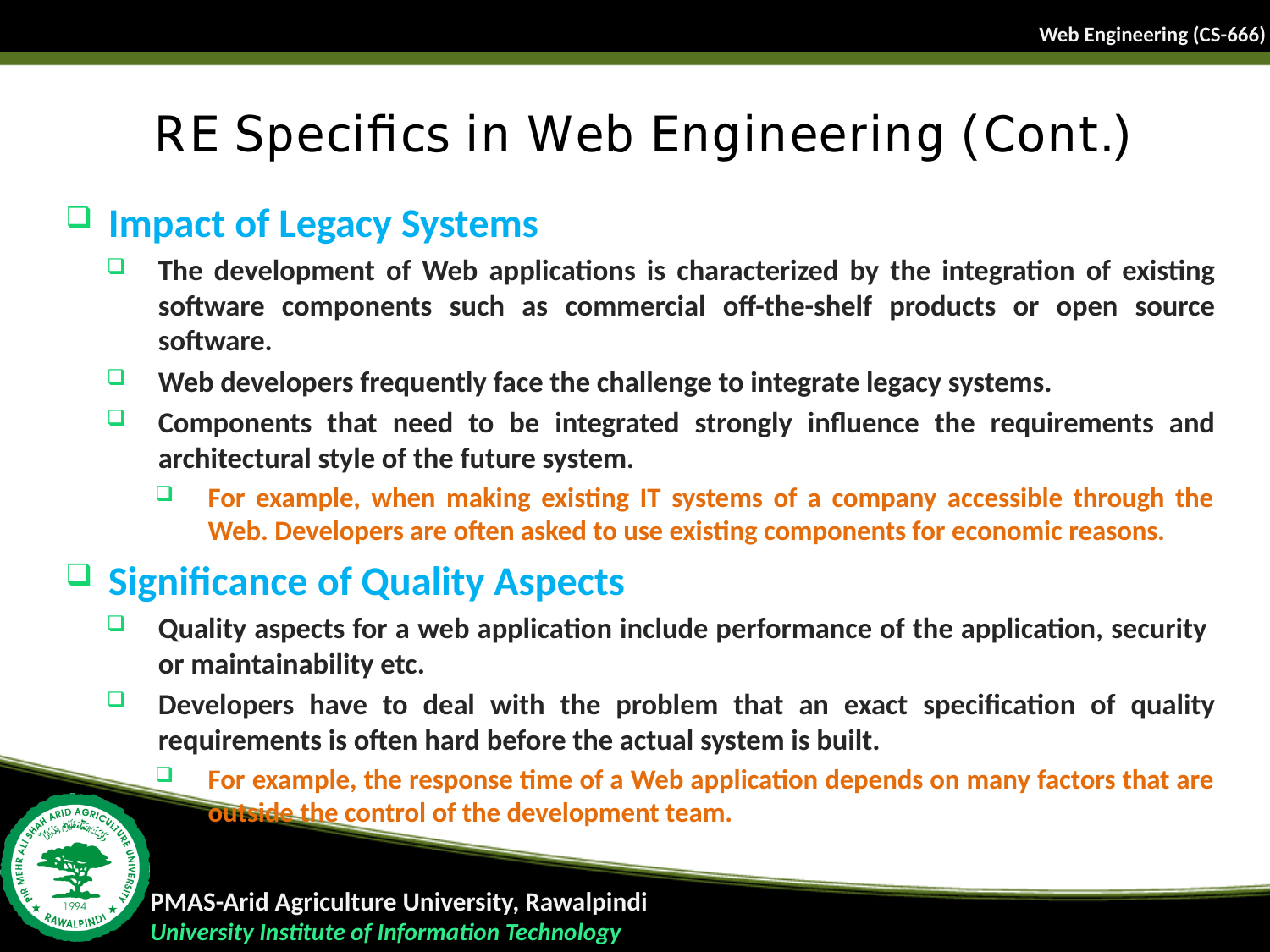

# RE Specifics in Web Engineering (Cont.)
Impact of Legacy Systems
The development of Web applications is characterized by the integration of existing software components such as commercial off-the-shelf products or open source software.
Web developers frequently face the challenge to integrate legacy systems.
Components that need to be integrated strongly influence the requirements and architectural style of the future system.
For example, when making existing IT systems of a company accessible through the Web. Developers are often asked to use existing components for economic reasons.
Significance of Quality Aspects
Quality aspects for a web application include performance of the application, security  or maintainability etc.
Developers have to deal with the problem that an exact specification of quality requirements is often hard before the actual system is built.
For example, the response time of a Web application depends on many factors that are outside the control of the development team.